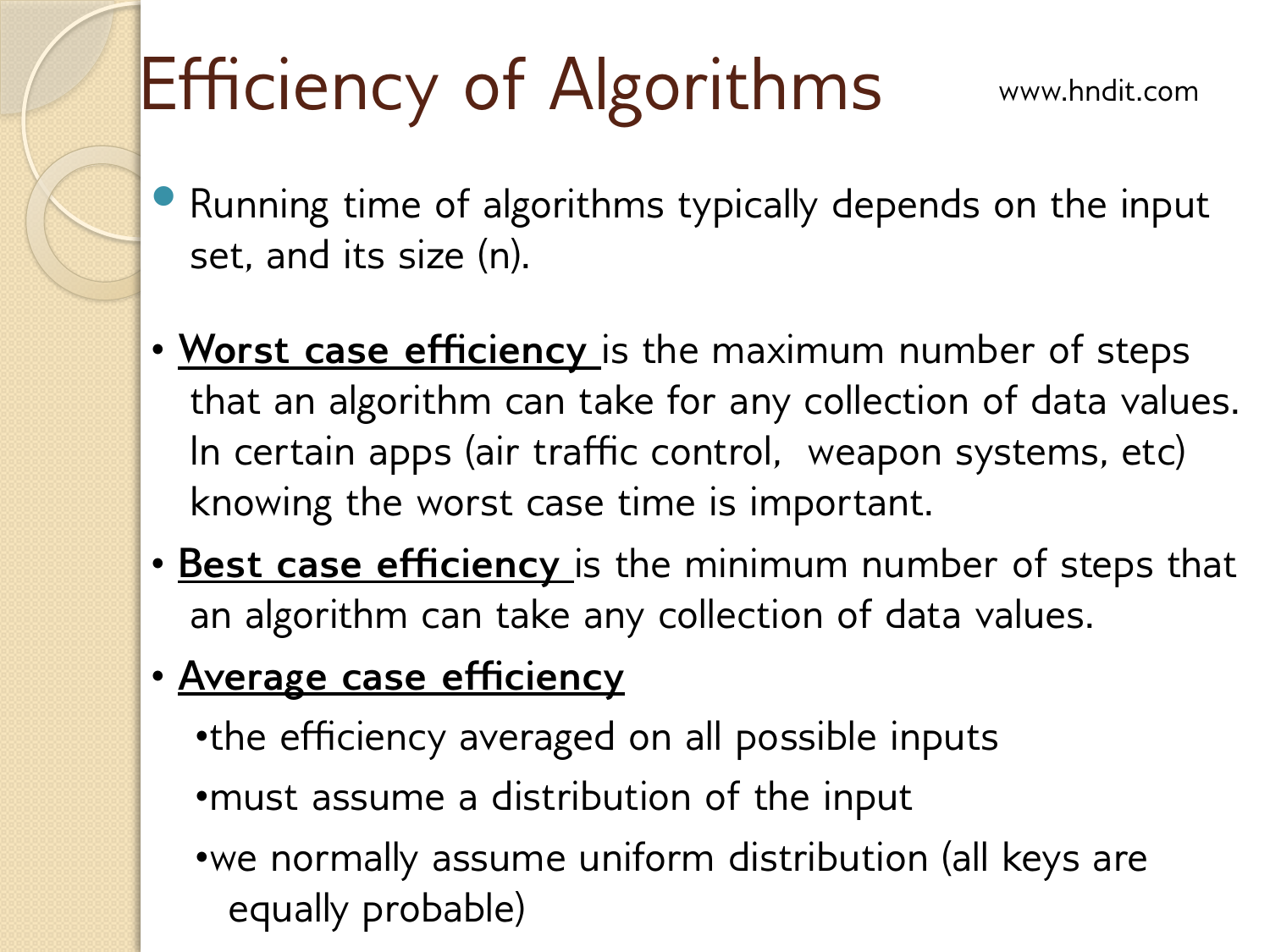

# Efficiency of Algorithms
www.hndit.com
Running time of algorithms typically depends on the input set, and its size (n).

• Worst case efficiency is the maximum number of steps that an algorithm can take for any collection of data values. In certain apps (air traffic control,  weapon systems, etc) knowing the worst case time is important.
• Best case efficiency is the minimum number of steps that an algorithm can take any collection of data values.
• Average case efficiency
•the efficiency averaged on all possible inputs
•must assume a distribution of the input
•we normally assume uniform distribution (all keys are equally probable)